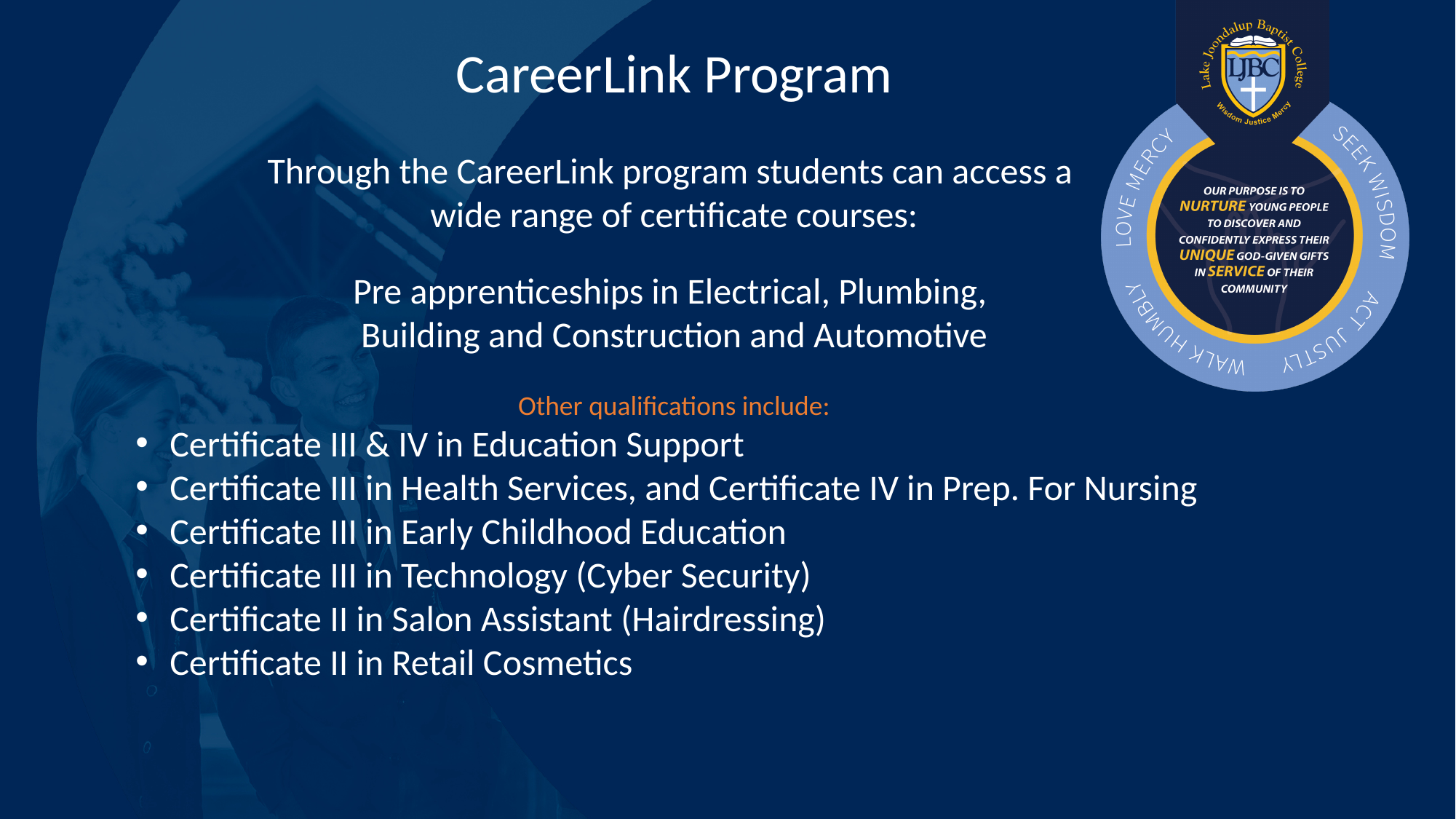

CareerLink Program

Through the CareerLink program students can access a
wide range of certificate courses:

Pre apprenticeships in Electrical, Plumbing,
Building and Construction and Automotive

Other qualifications include:
Certificate III & IV in Education Support
Certificate III in Health Services, and Certificate IV in Prep. For Nursing
Certificate III in Early Childhood Education
Certificate III in Technology (Cyber Security)
Certificate II in Salon Assistant (Hairdressing)
Certificate II in Retail Cosmetics